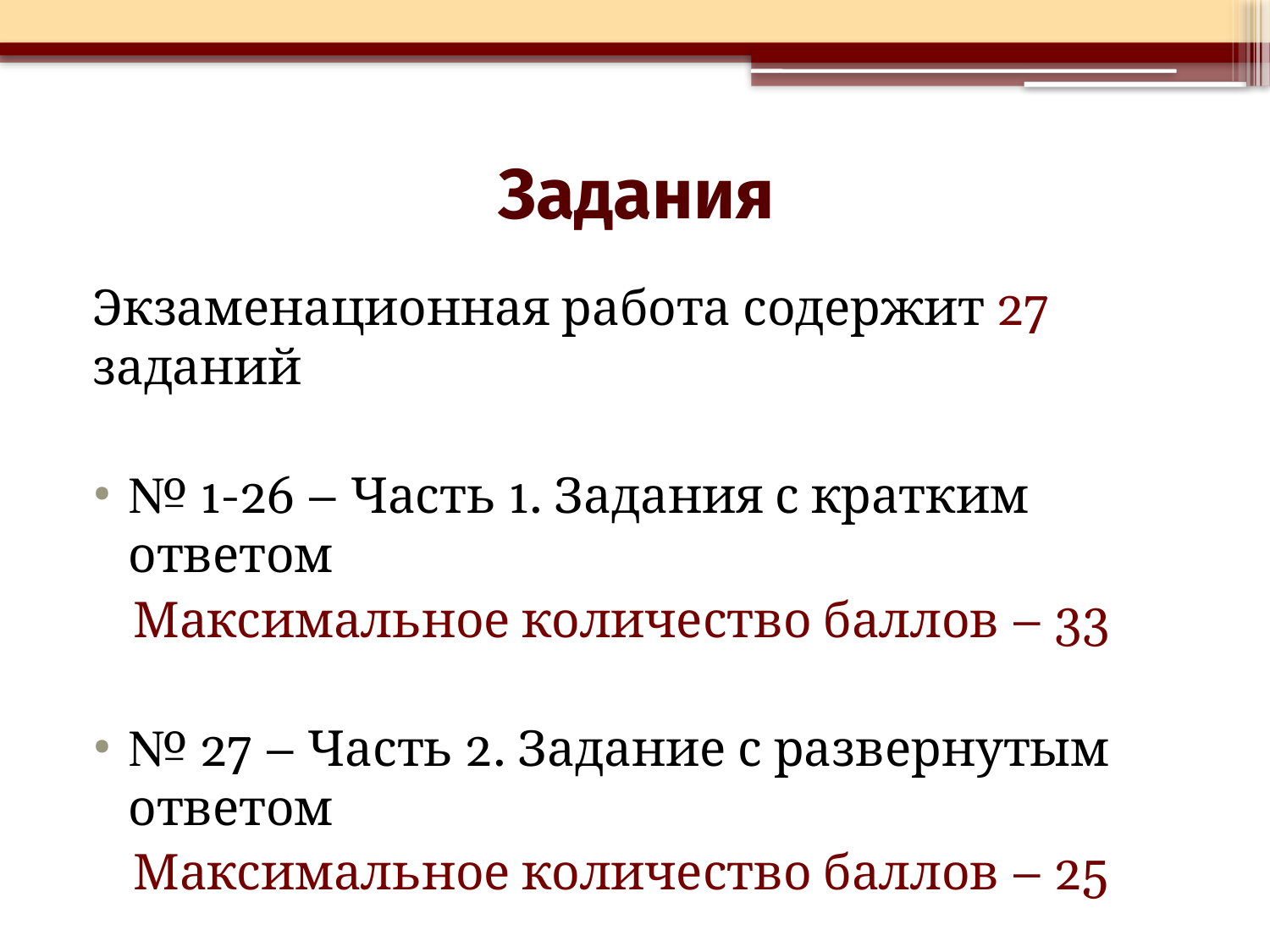

# Задания
Экзаменационная работа содержит 27 заданий

№ 1-26 – Часть 1. Задания с кратким ответом
Максимальное количество баллов – 33

№ 27 – Часть 2. Задание с развернутым ответом
Максимальное количество баллов – 25